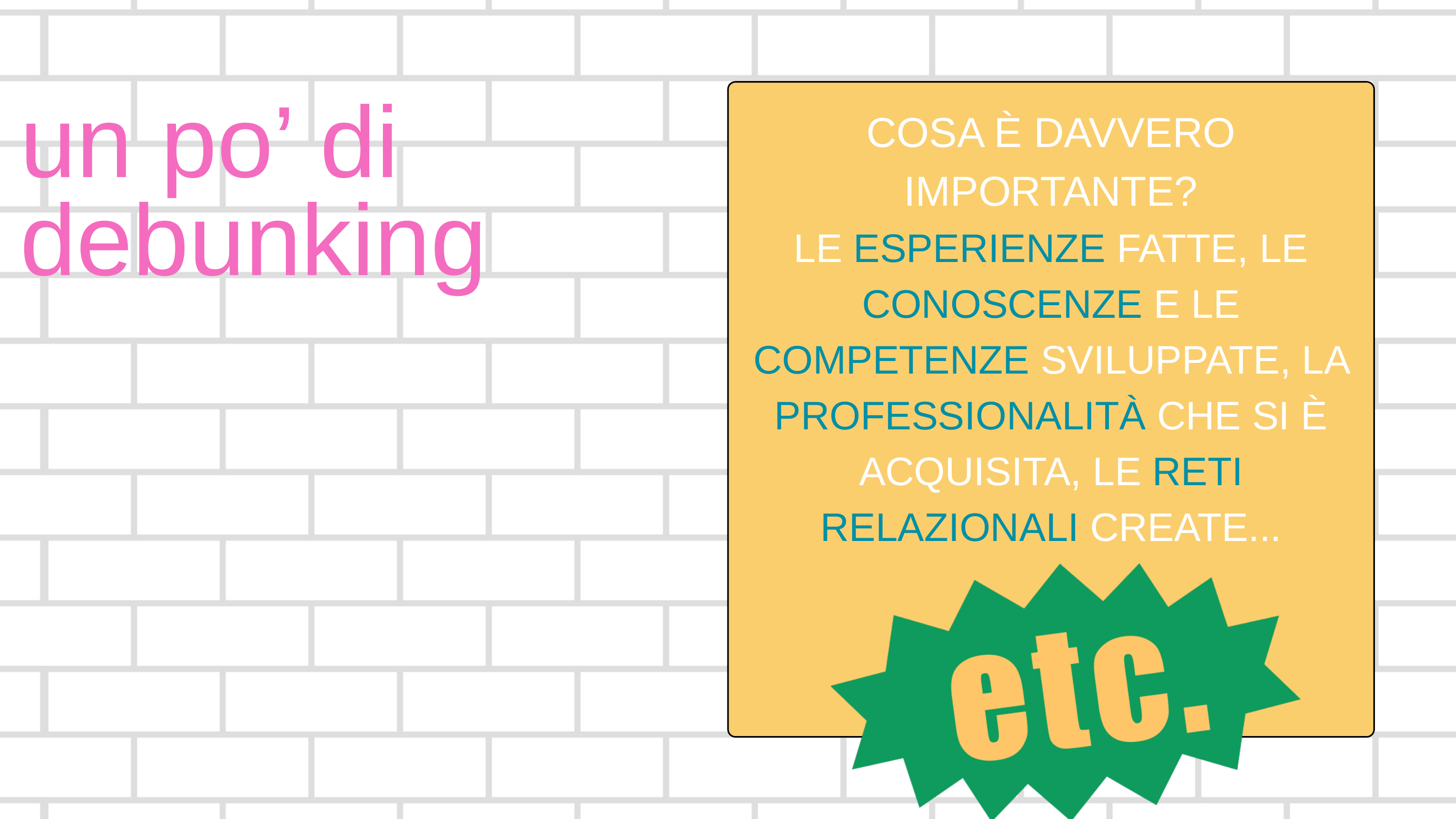

COSA È DAVVERO IMPORTANTE?
LE ESPERIENZE FATTE, LE CONOSCENZE E LE COMPETENZE SVILUPPATE, LA PROFESSIONALITÀ CHE SI È ACQUISITA, LE RETI RELAZIONALI CREATE...

un po’ di debunking